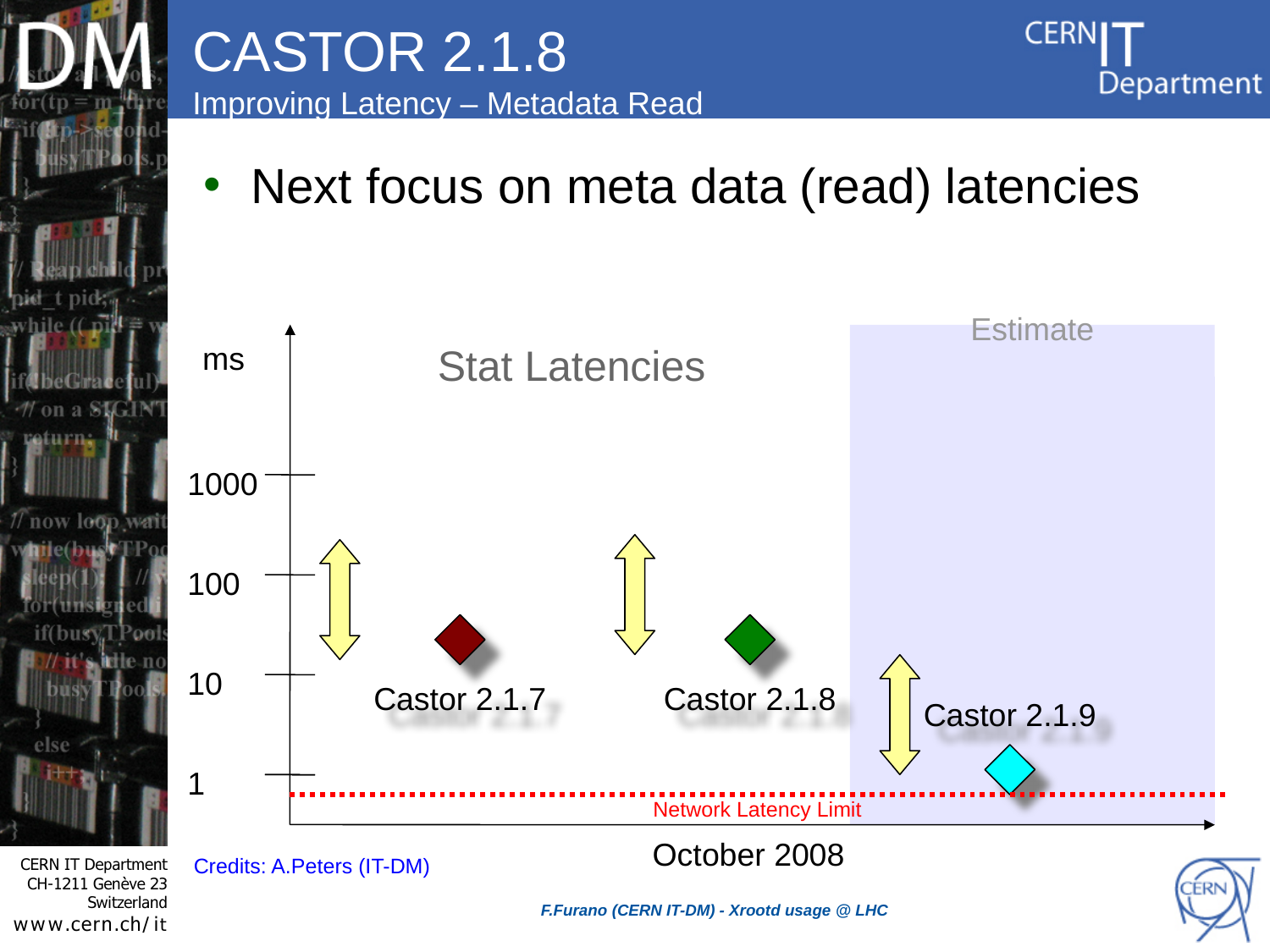

# CASTOR 2.1.8 Improving Latency – Metadata Read
Next focus on meta data (read) latencies

Estimate

ms
Stat Latencies
1000

100

Castor 2.1.7

Castor 2.1.8
10

Castor 2.1.9

1

Network Latency Limit

October 2008
Credits: A.Peters (IT-DM)
F.Furano (CERN IT-DM) - Xrootd usage @ LHC